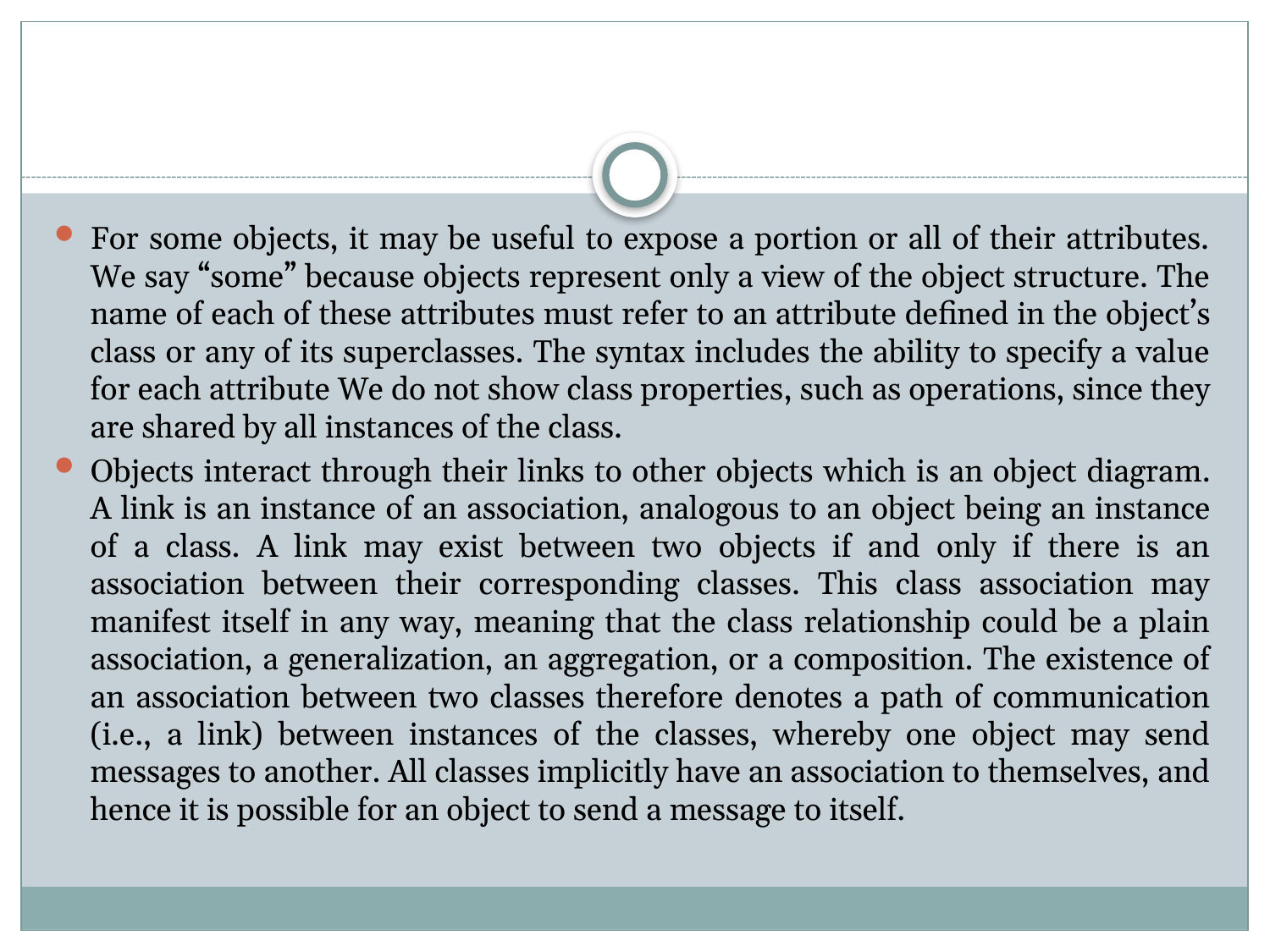

#
For some objects, it may be useful to expose a portion or all of their attributes. We say “some” because objects represent only a view of the object structure. The name of each of these attributes must refer to an attribute defined in the object’s class or any of its superclasses. The syntax includes the ability to specify a value for each attribute We do not show class properties, such as operations, since they are shared by all instances of the class.
Objects interact through their links to other objects which is an object diagram. A link is an instance of an association, analogous to an object being an instance of a class. A link may exist between two objects if and only if there is an association between their corresponding classes. This class association may manifest itself in any way, meaning that the class relationship could be a plain association, a generalization, an aggregation, or a composition. The existence of an association between two classes therefore denotes a path of communication (i.e., a link) between instances of the classes, whereby one object may send messages to another. All classes implicitly have an association to themselves, and hence it is possible for an object to send a message to itself.